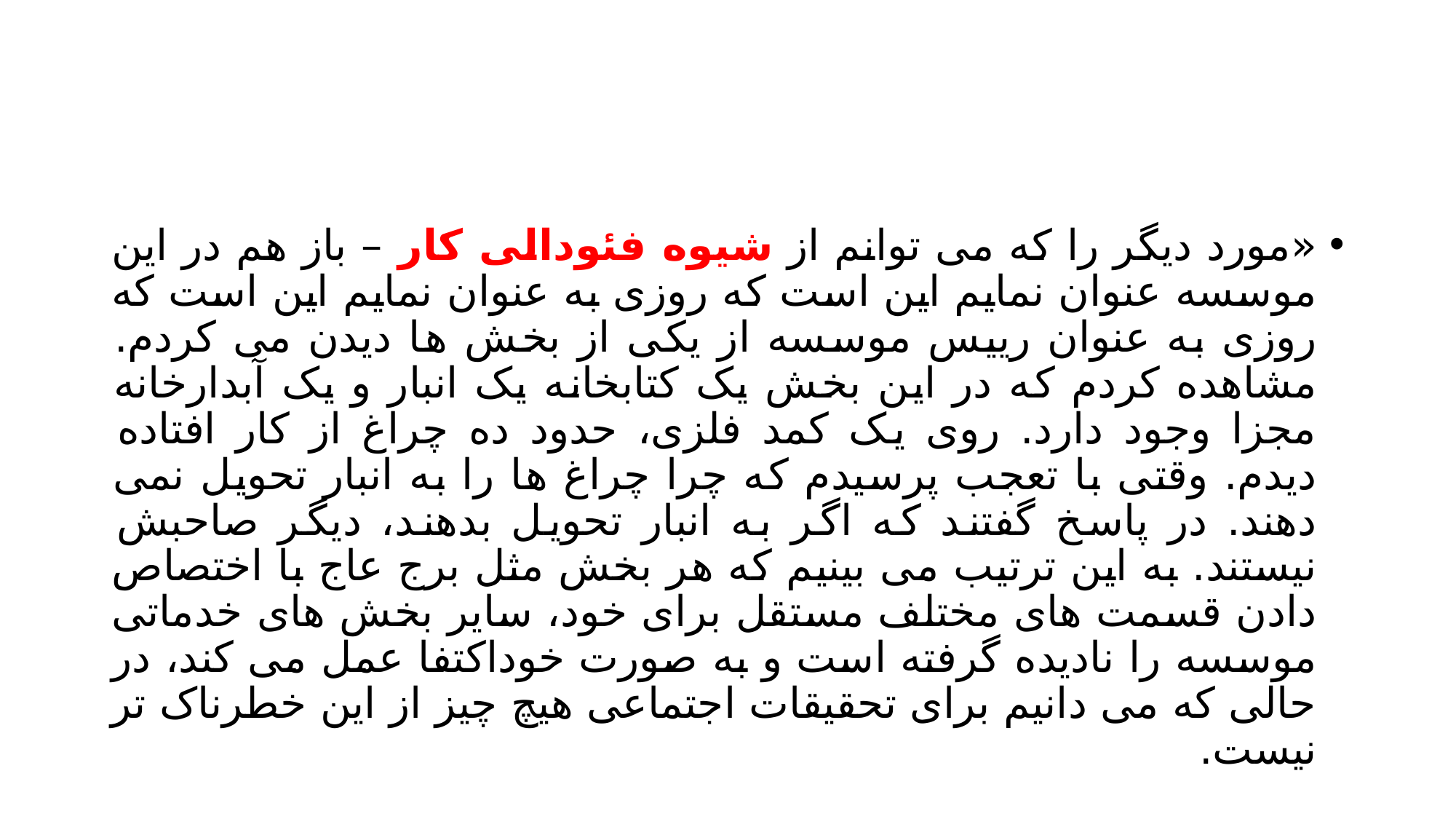

#
«مورد دیگر را که می توانم از شیوه فئودالی کار – باز هم در این موسسه عنوان نمایم این است که روزی به عنوان نمایم این است که روزی به عنوان رییس موسسه از یکی از بخش ها دیدن می کردم. مشاهده کردم که در این بخش یک کتابخانه یک انبار و یک آبدارخانه مجزا وجود دارد. روی یک کمد فلزی، حدود ده چراغ از کار افتاده دیدم. وقتی با تعجب پرسیدم که چرا چراغ ها را به انبار تحویل نمی دهند. در پاسخ گفتند که اگر به انبار تحویل بدهند، دیگر صاحبش نیستند. به این ترتیب می بینیم که هر بخش مثل برج عاج با اختصاص دادن قسمت های مختلف مستقل برای خود، سایر بخش های خدماتی موسسه را نادیده گرفته است و به صورت خوداکتفا عمل می کند، در حالی که می دانیم برای تحقیقات اجتماعی هیچ چیز از این خطرناک تر نیست.